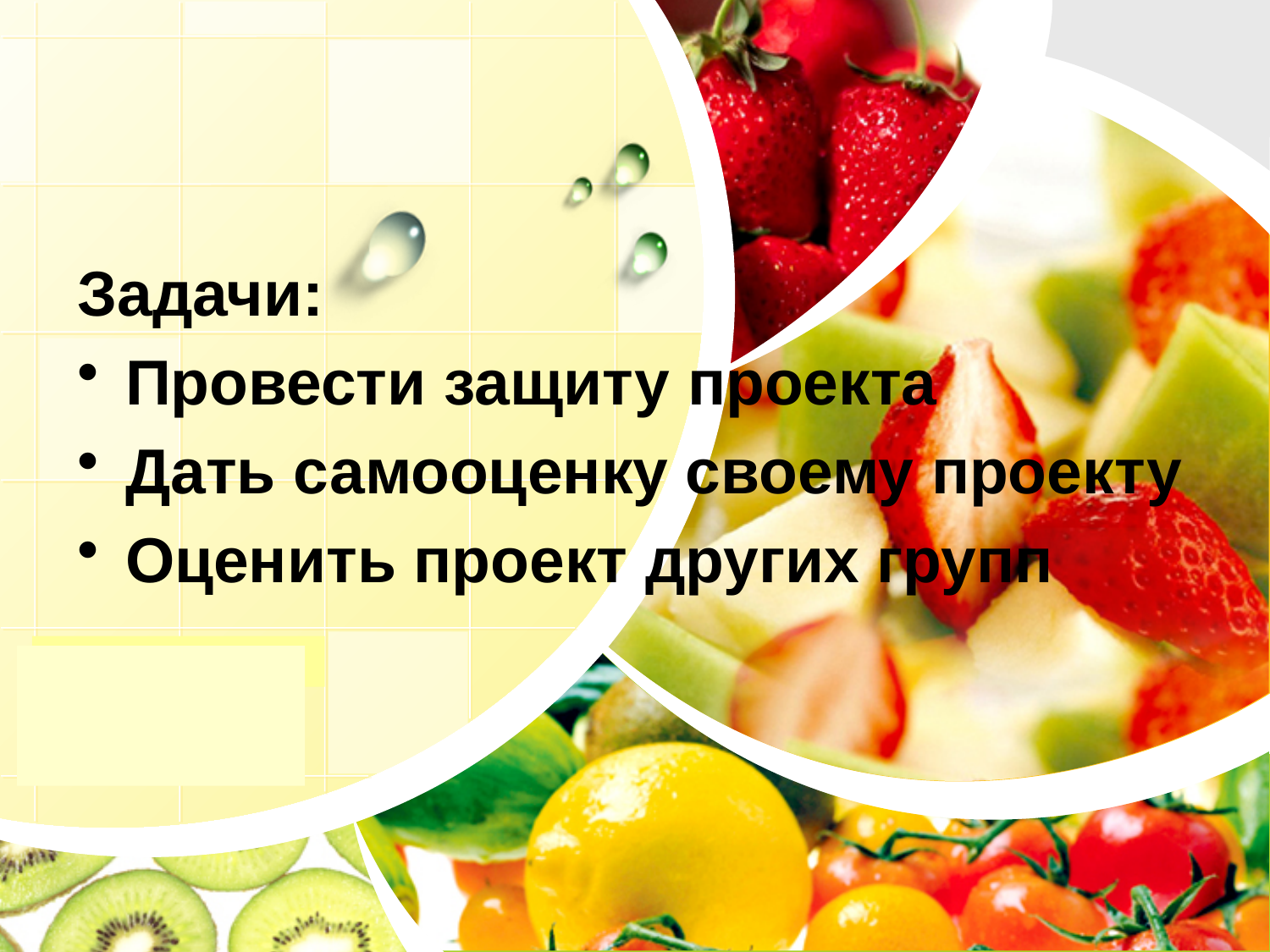

Задачи:
Провести защиту проекта
Дать самооценку своему проекту
Оценить проект других групп